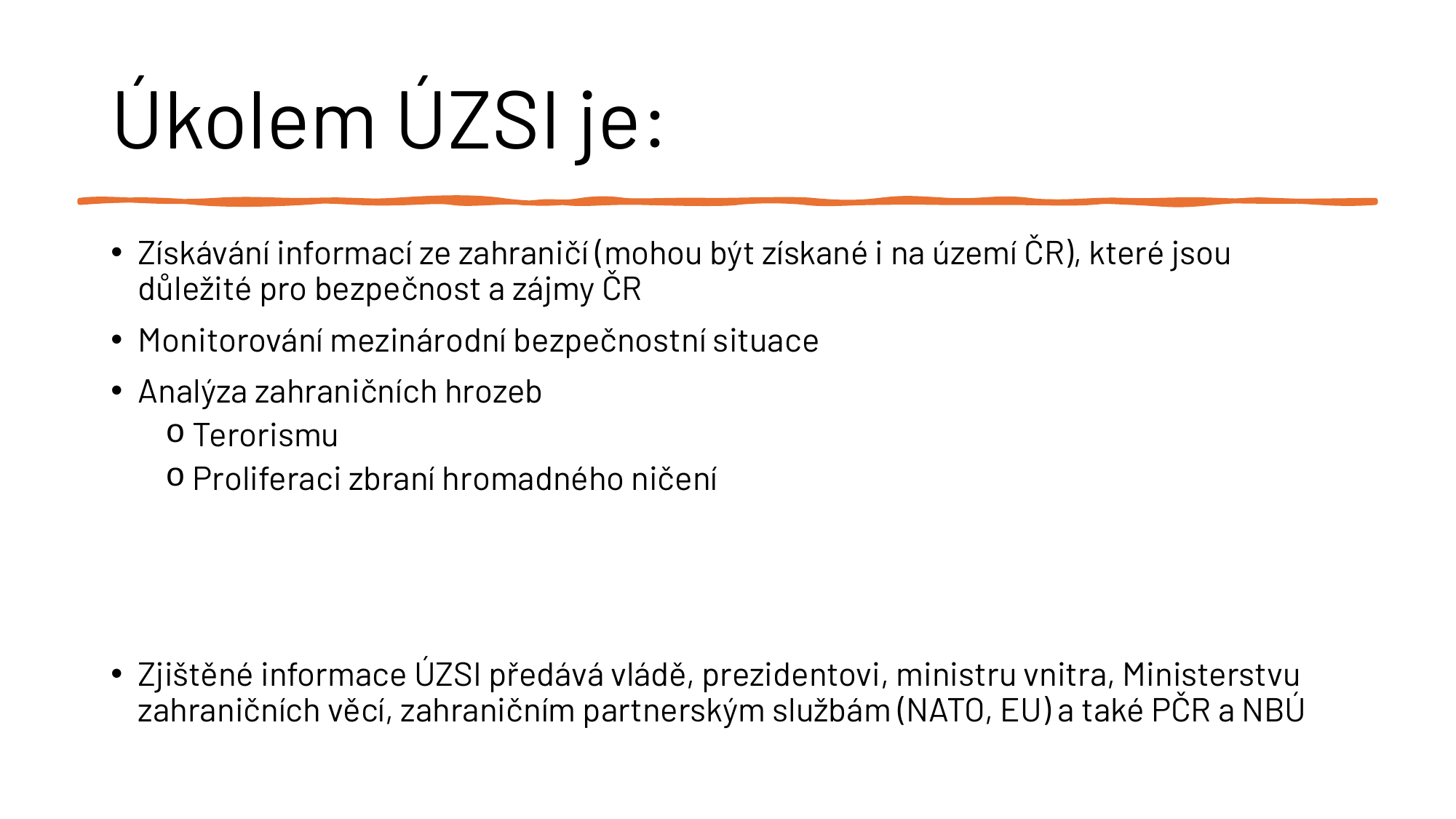

# Úkolem ÚZSI je:

Získávání informací ze zahraničí (mohou být získané i na území ČR), které jsou důležité pro bezpečnost a zájmy ČR
Monitorování mezinárodní bezpečnostní situace
Analýza zahraničních hrozeb
Terorismu
Proliferaci zbraní hromadného ničení

Zjištěné informace ÚZSI předává vládě, prezidentovi, ministru vnitra, Ministerstvu zahraničních věcí, zahraničním partnerským službám (NATO, EU) a také PČR a NBÚ